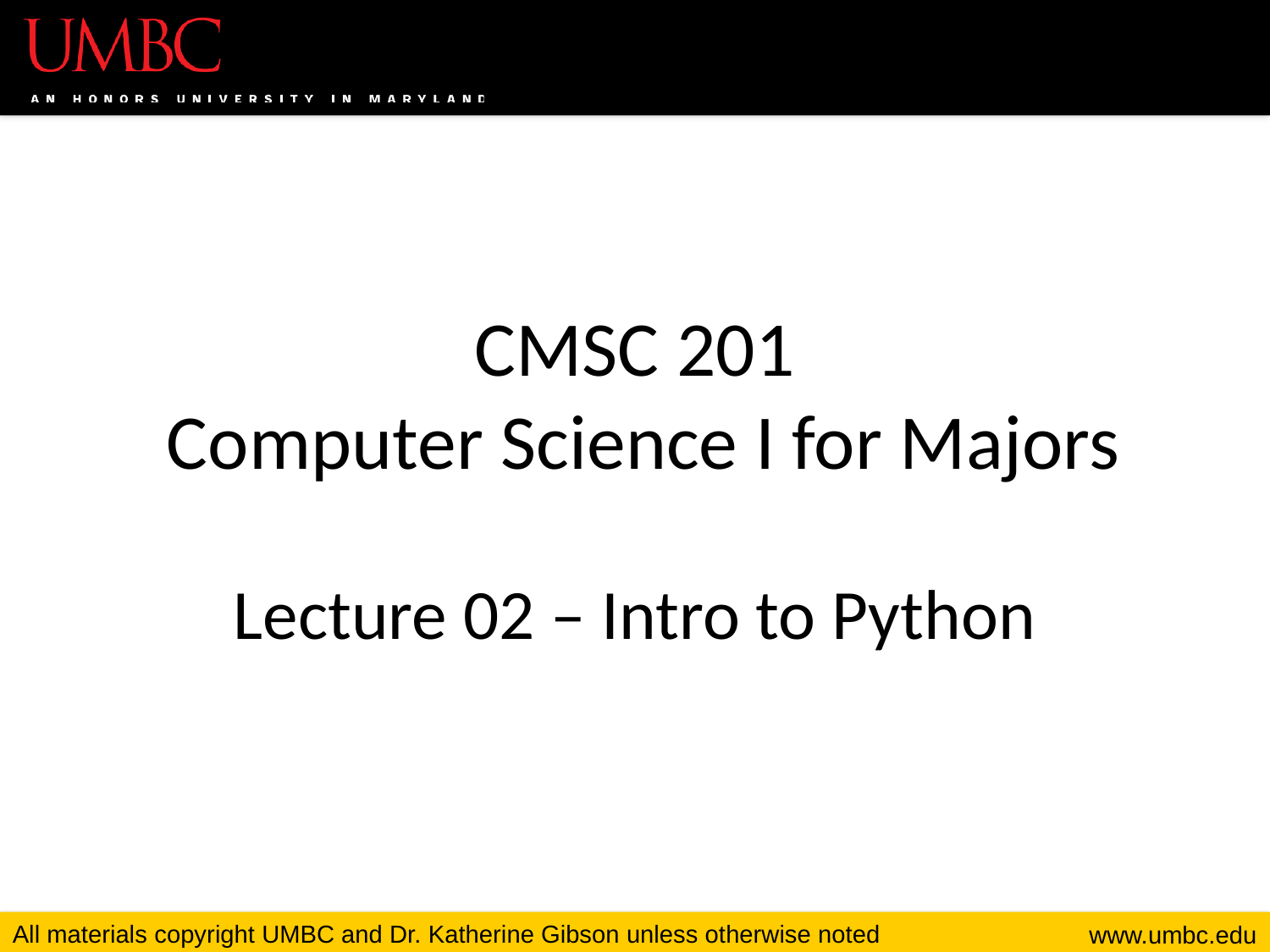

# CMSC 201 Computer Science I for Majors Lecture 02 – Intro to Python